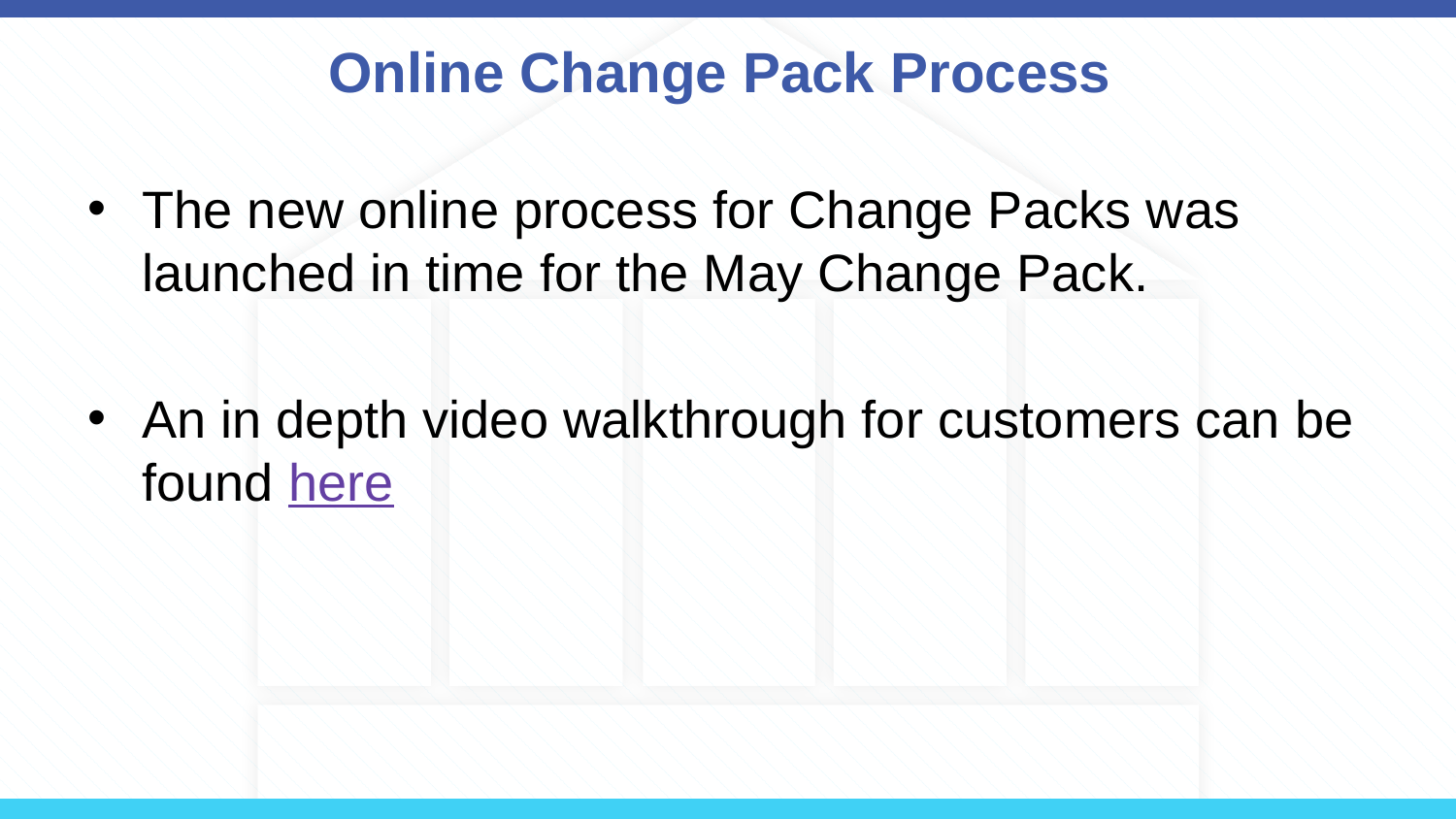

# Online Change Pack Process
The new online process for Change Packs was launched in time for the May Change Pack.

An in depth video walkthrough for customers can be found here